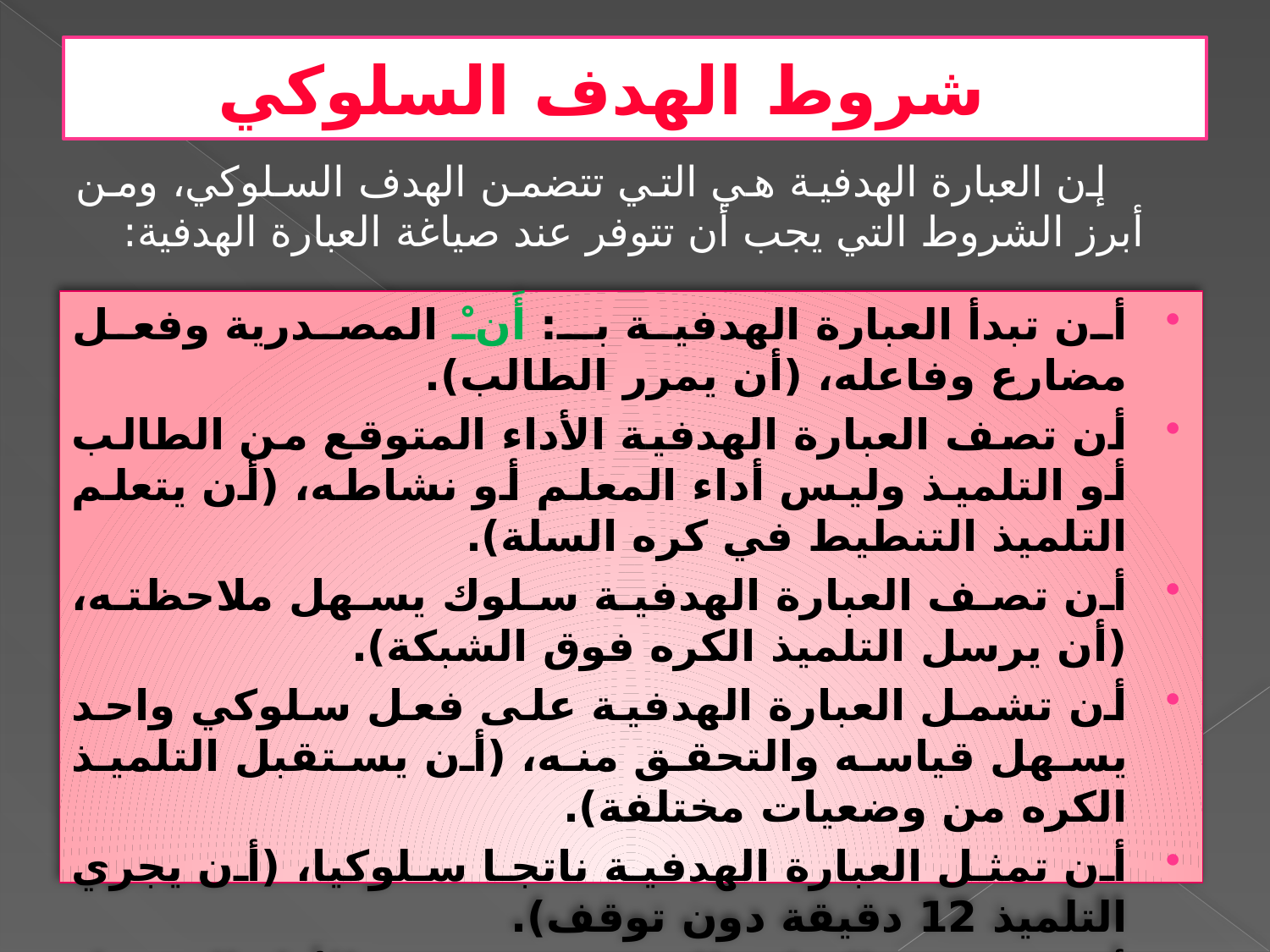

# شروط الهدف السلوكي
      إن العبارة الهدفية هي التي تتضمن الهدف السلوكي، ومن أبرز الشروط التي يجب أن تتوفر عند صياغة العبارة الهدفية:

أن تبدأ العبارة الهدفية بـ: أَنْ المصدرية وفعل مضارع وفاعله، (أن يمرر الطالب).
أن تصف العبارة الهدفية الأداء المتوقع من الطالب أو التلميذ وليس أداء المعلم أو نشاطه، (أن يتعلم التلميذ التنطيط في كره السلة).
أن تصف العبارة الهدفية سلوك يسهل ملاحظته، (أن يرسل التلميذ الكره فوق الشبكة).
أن تشمل العبارة الهدفية على فعل سلوكي واحد يسهل قياسه والتحقق منه، (أن يستقبل التلميذ الكره من وضعيات مختلفة).
أن تمثل العبارة الهدفية ناتجا سلوكيا، (أن يجري التلميذ 12 دقيقة دون توقف).
أن تتضمن العبارة الهدفية مستوى الأداء المقبول من طرف الطالب، (أن يجتاز التلميذ 3 حواجز دون أخطاء).